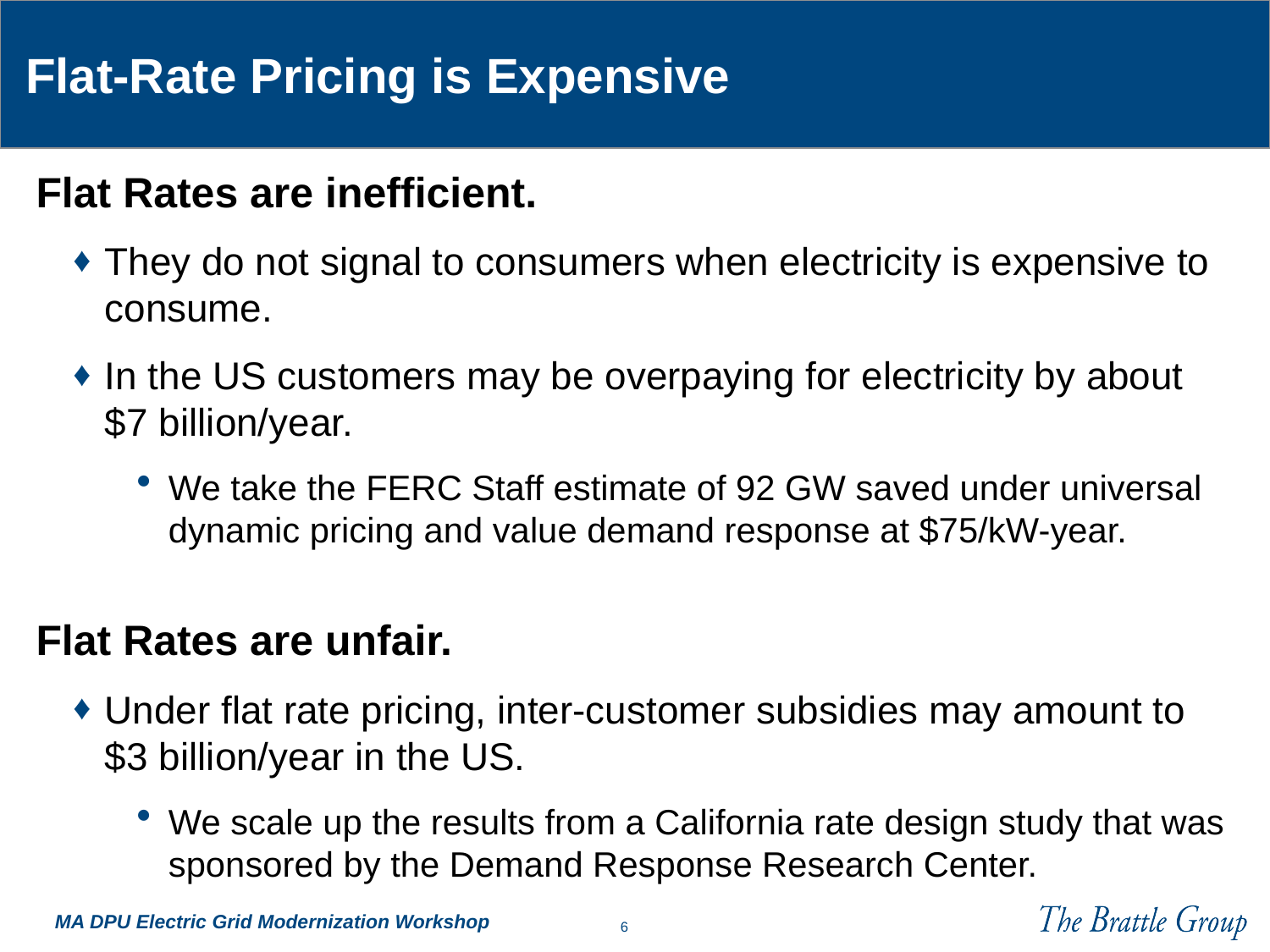

# Flat-Rate Pricing is Expensive
Flat Rates are inefficient.
They do not signal to consumers when electricity is expensive to consume.
In the US customers may be overpaying for electricity by about $7 billion/year.
We take the FERC Staff estimate of 92 GW saved under universal dynamic pricing and value demand response at $75/kW-year.

Flat Rates are unfair.
Under flat rate pricing, inter-customer subsidies may amount to $3 billion/year in the US.
We scale up the results from a California rate design study that was sponsored by the Demand Response Research Center.